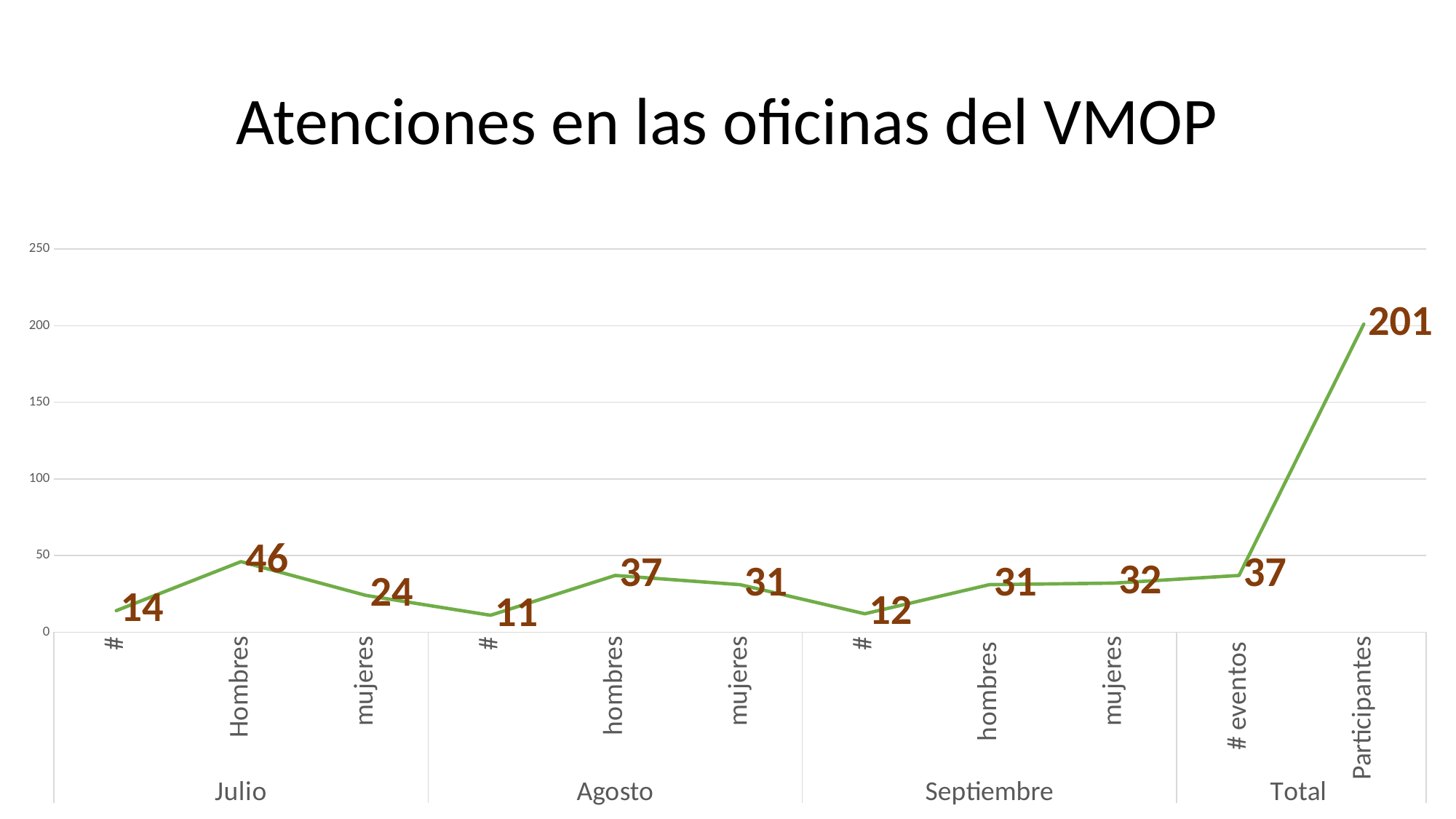

# Atenciones en las oficinas del VMOP

[unsupported chart]